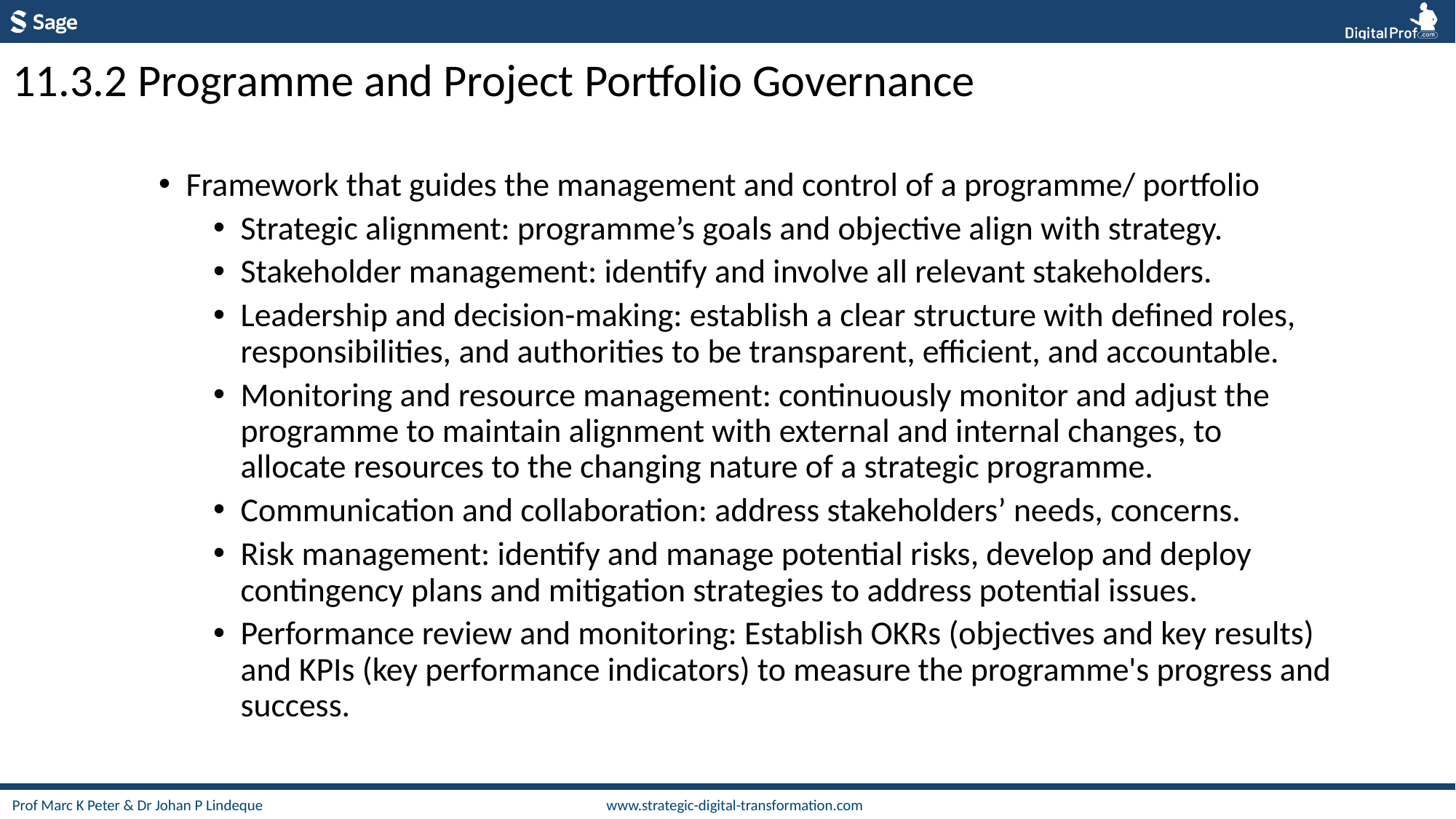

11.3.2 Programme and Project Portfolio Governance

Framework that guides the management and control of a programme/ portfolio
Strategic alignment: programme’s goals and objective align with strategy.
Stakeholder management: identify and involve all relevant stakeholders.
Leadership and decision-making: establish a clear structure with defined roles, responsibilities, and authorities to be transparent, efficient, and accountable.
Monitoring and resource management: continuously monitor and adjust the programme to maintain alignment with external and internal changes, to allocate resources to the changing nature of a strategic programme.
Communication and collaboration: address stakeholders’ needs, concerns.
Risk management: identify and manage potential risks, develop and deploy contingency plans and mitigation strategies to address potential issues.
Performance review and monitoring: Establish OKRs (objectives and key results) and KPIs (key performance indicators) to measure the programme's progress and success.